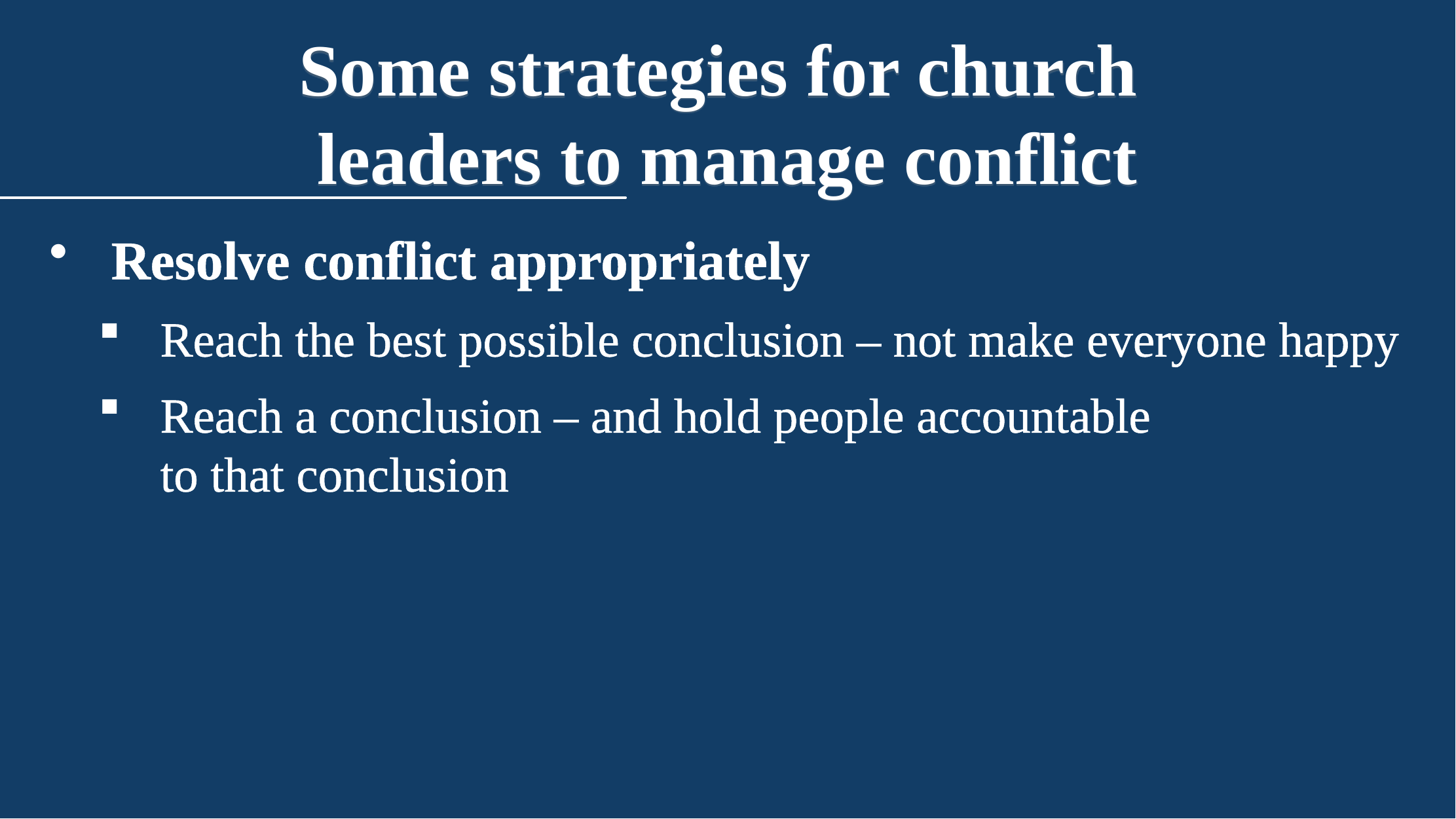

Some strategies for church
leaders to manage conflict
Resolve conflict appropriately

Reach the best possible conclusion – not make everyone happy

Reach a conclusion – and hold people accountable                   to that conclusion